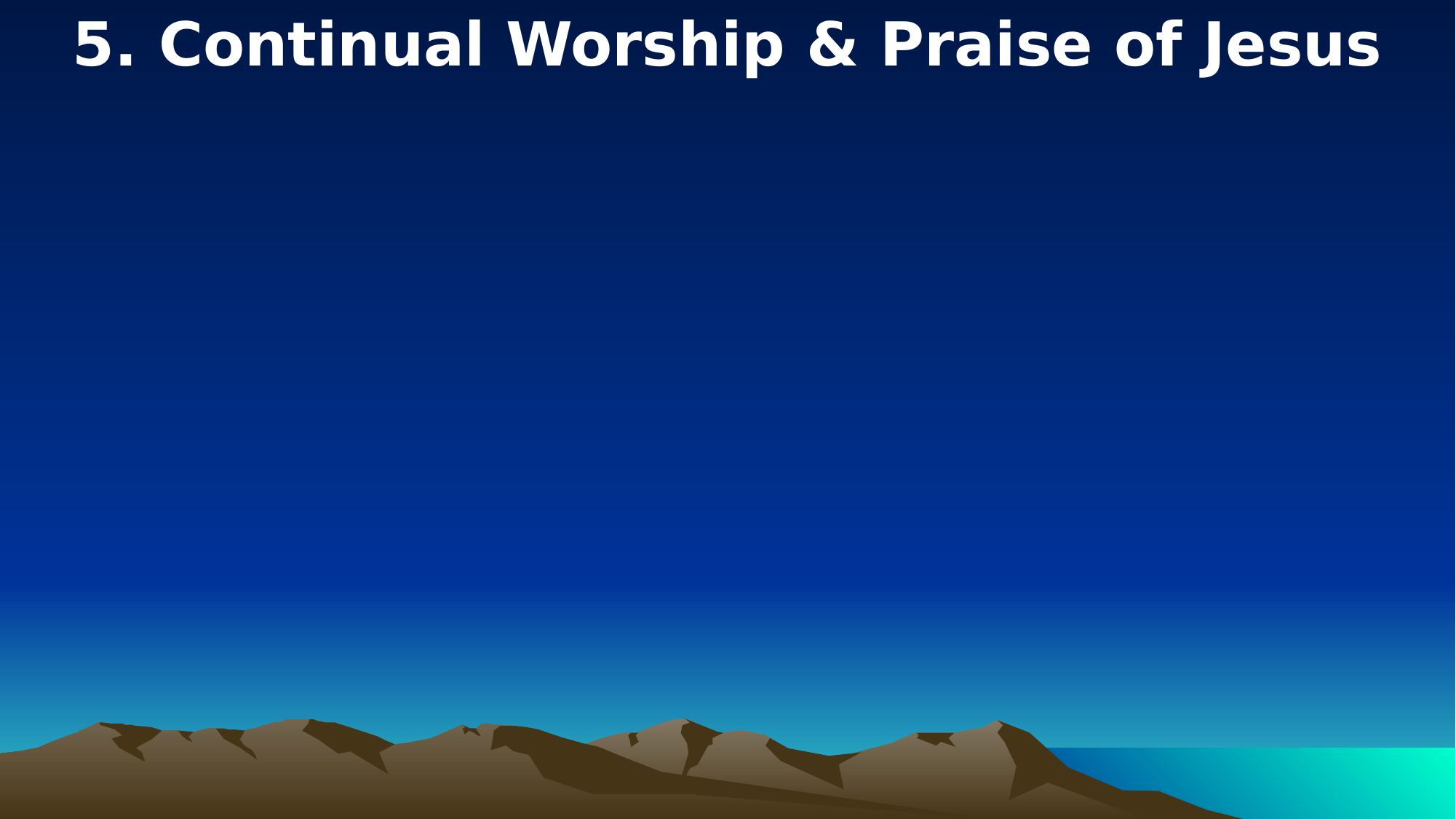

5. Continual Worship & Praise of Jesus